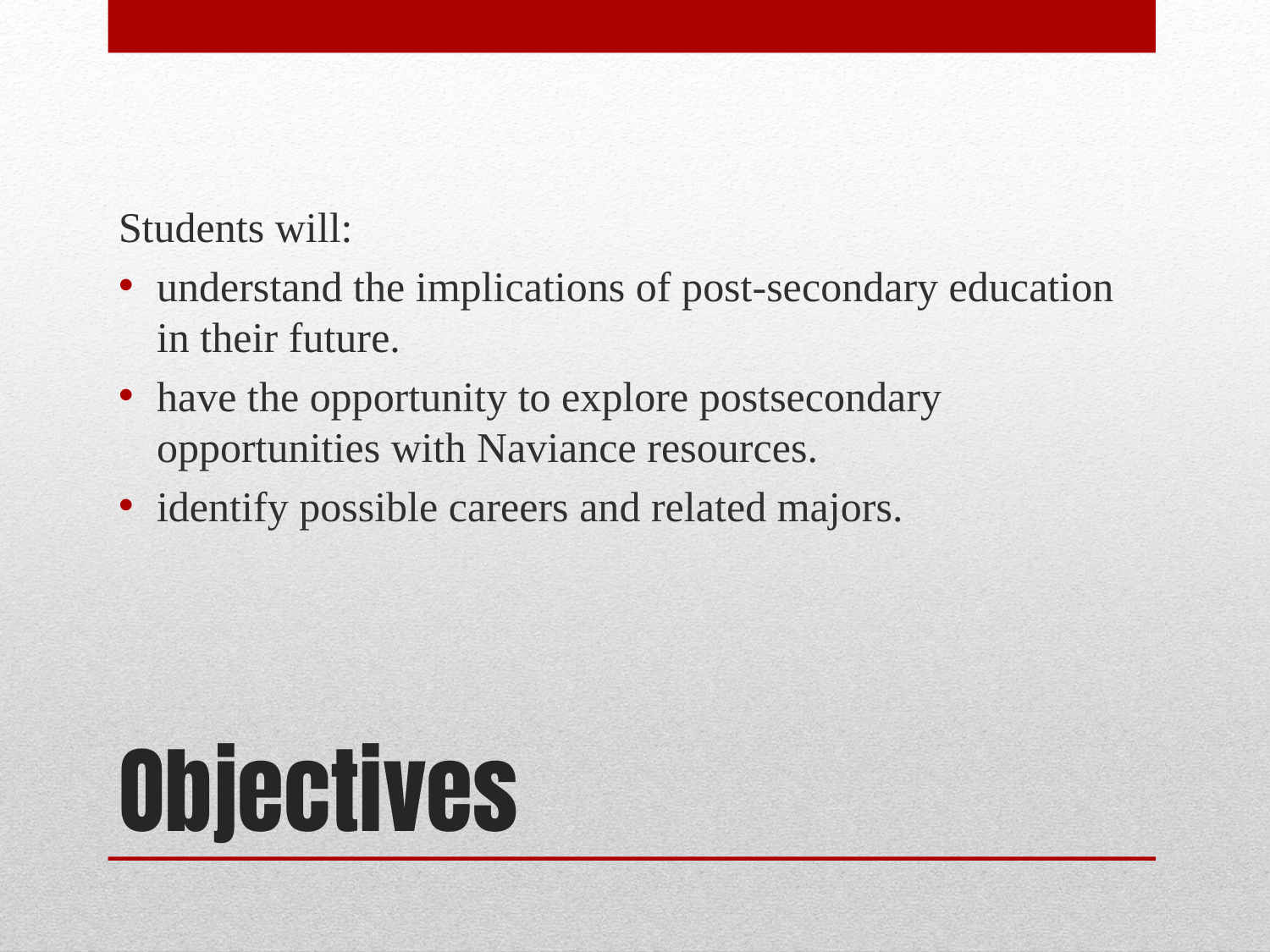

Students will:
understand the implications of post-secondary education in their future.
have the opportunity to explore postsecondary opportunities with Naviance resources.
identify possible careers and related majors.
# Objectives